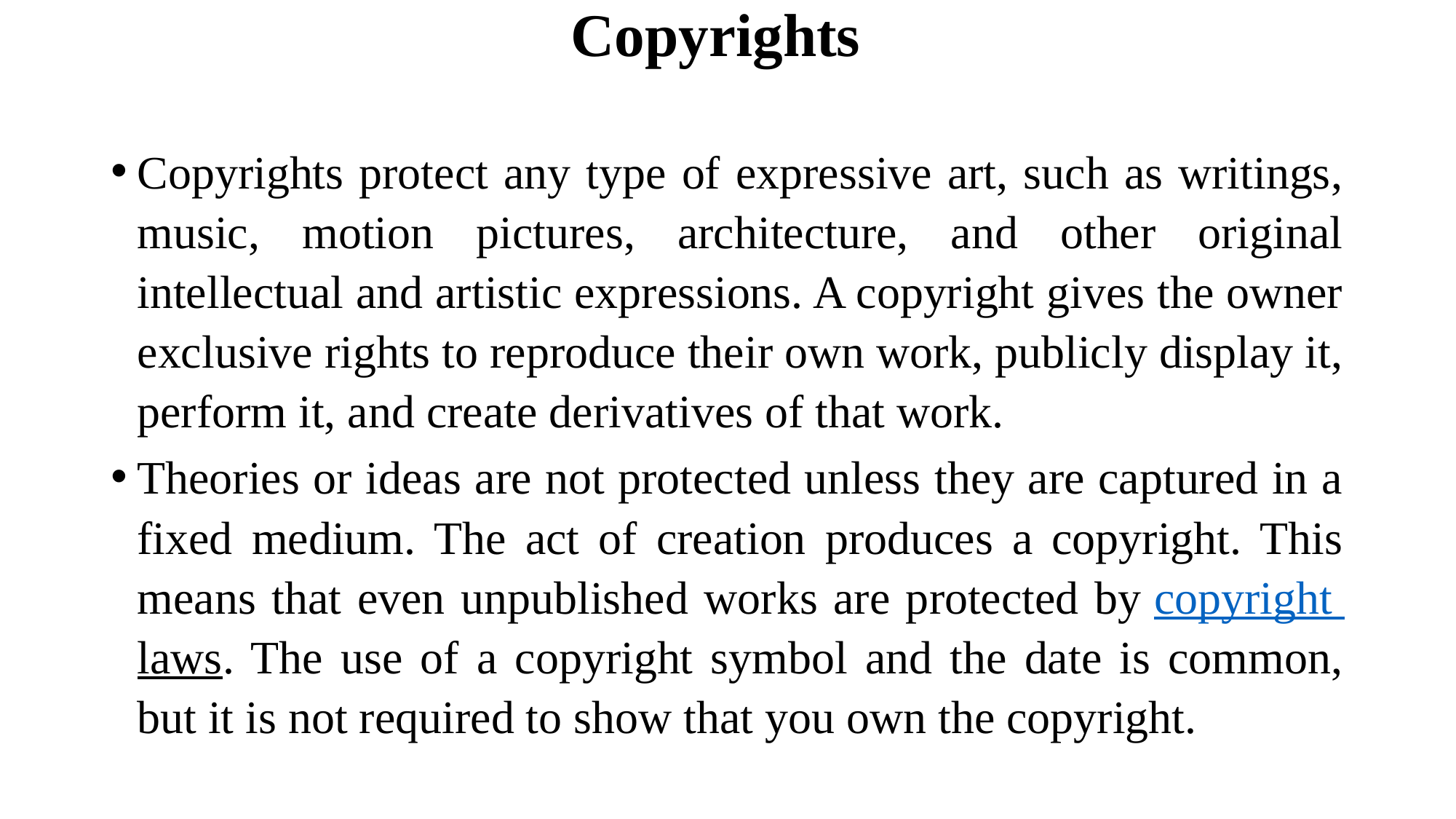

# Copyrights

Copyrights protect any type of expressive art, such as writings, music, motion pictures, architecture, and other original intellectual and artistic expressions. A copyright gives the owner exclusive rights to reproduce their own work, publicly display it, perform it, and create derivatives of that work.
Theories or ideas are not protected unless they are captured in a fixed medium. The act of creation produces a copyright. This means that even unpublished works are protected by copyright laws. The use of a copyright symbol and the date is common, but it is not required to show that you own the copyright.